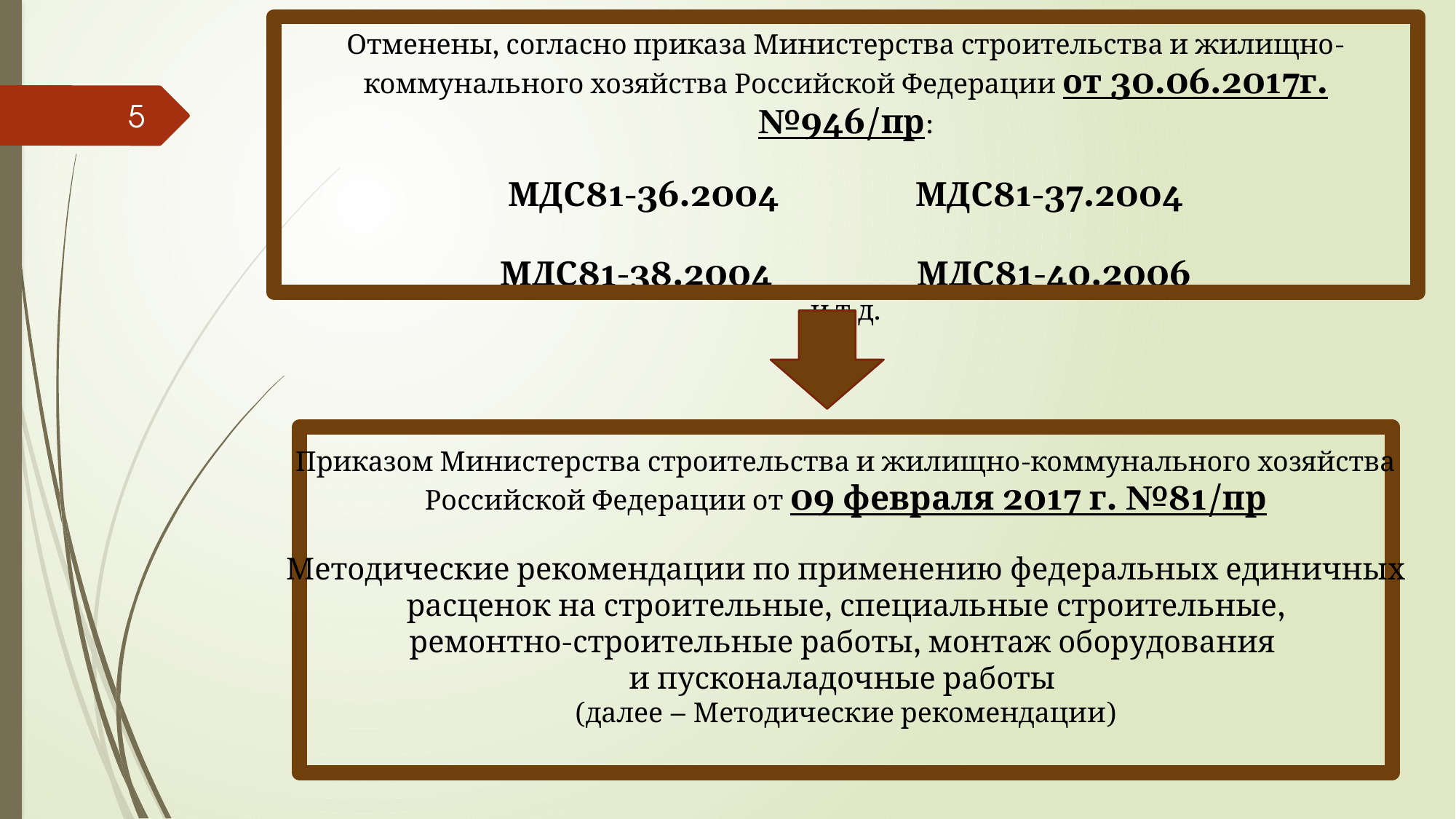

Отменены, согласно приказа Министерства строительства и жилищно-коммунального хозяйства Российской Федерации от 30.06.2017г. №946/пр:

МДС81-36.2004                 МДС81-37.2004

МДС81-38.2004                  МДС81-40.2006
и т.д.
5

Приказом Министерства строительства и жилищно-коммунального хозяйства Российской Федерации от 09 февраля 2017 г. №81/пр

Методические рекомендации по применению федеральных единичных расценок на строительные, специальные строительные,
ремонтно-строительные работы, монтаж оборудования
и пусконаладочные работы
(далее – Методические рекомендации)